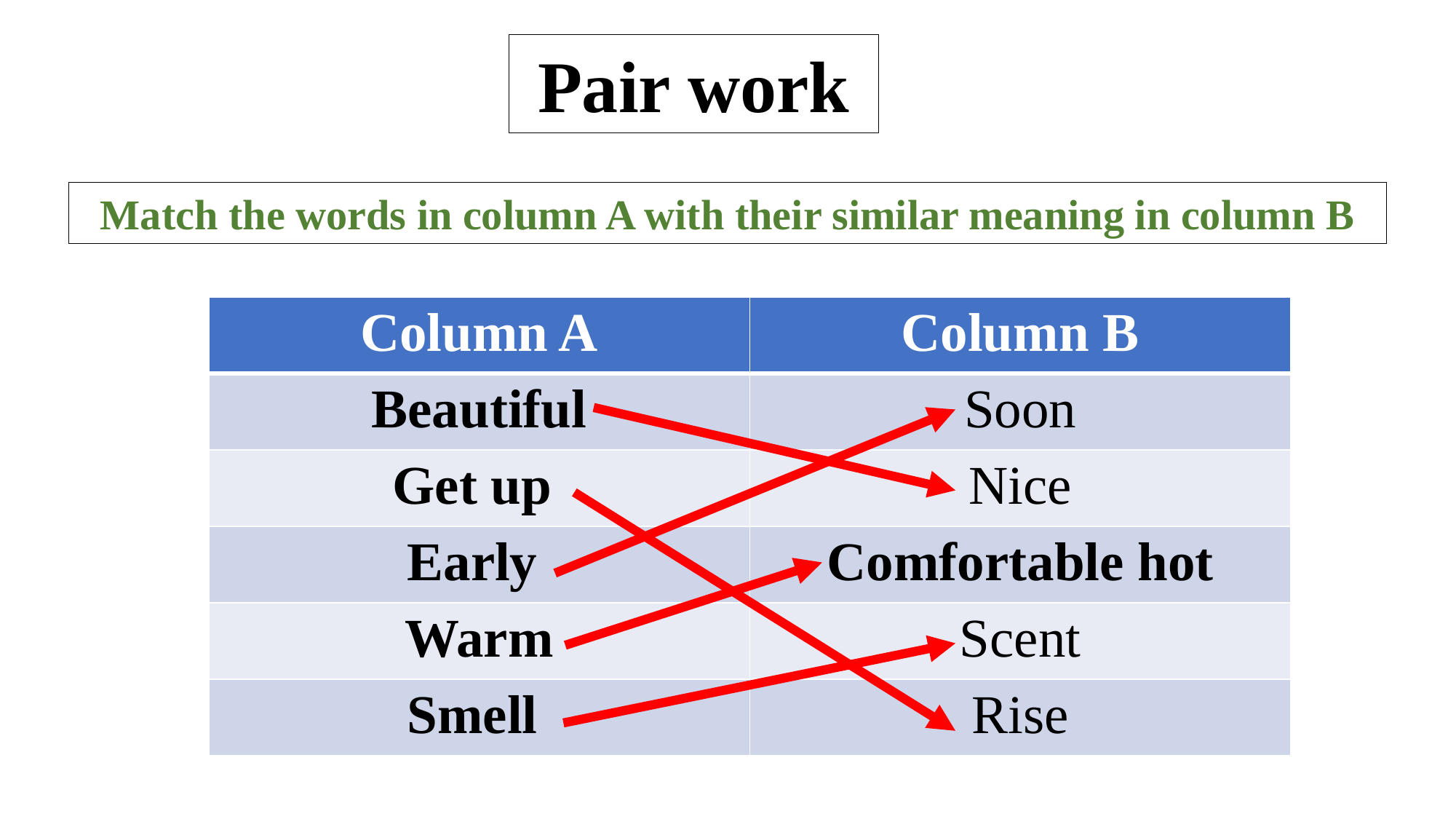

Pair work
Match the words in column A with their similar meaning in column B
| Column A | Column B |
| --- | --- |
| Beautiful | Soon |
| Get up | Nice |
| Early | Comfortable hot |
| Warm | Scent |
| Smell | Rise |